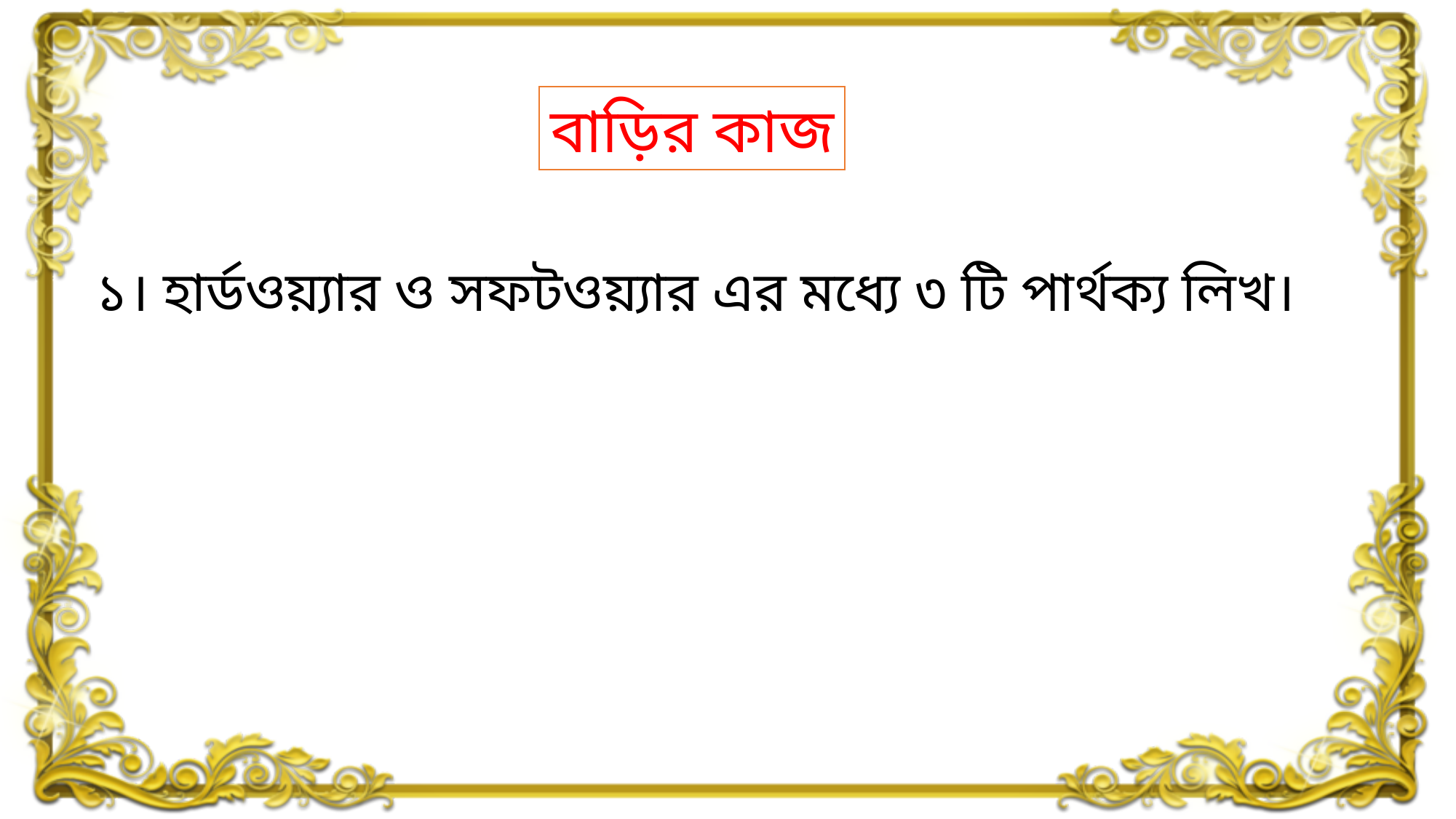

বাড়ির কাজ
১। হার্ডওয়্যার ও সফটওয়্যার এর মধ্যে ৩ টি পার্থক্য লিখ।